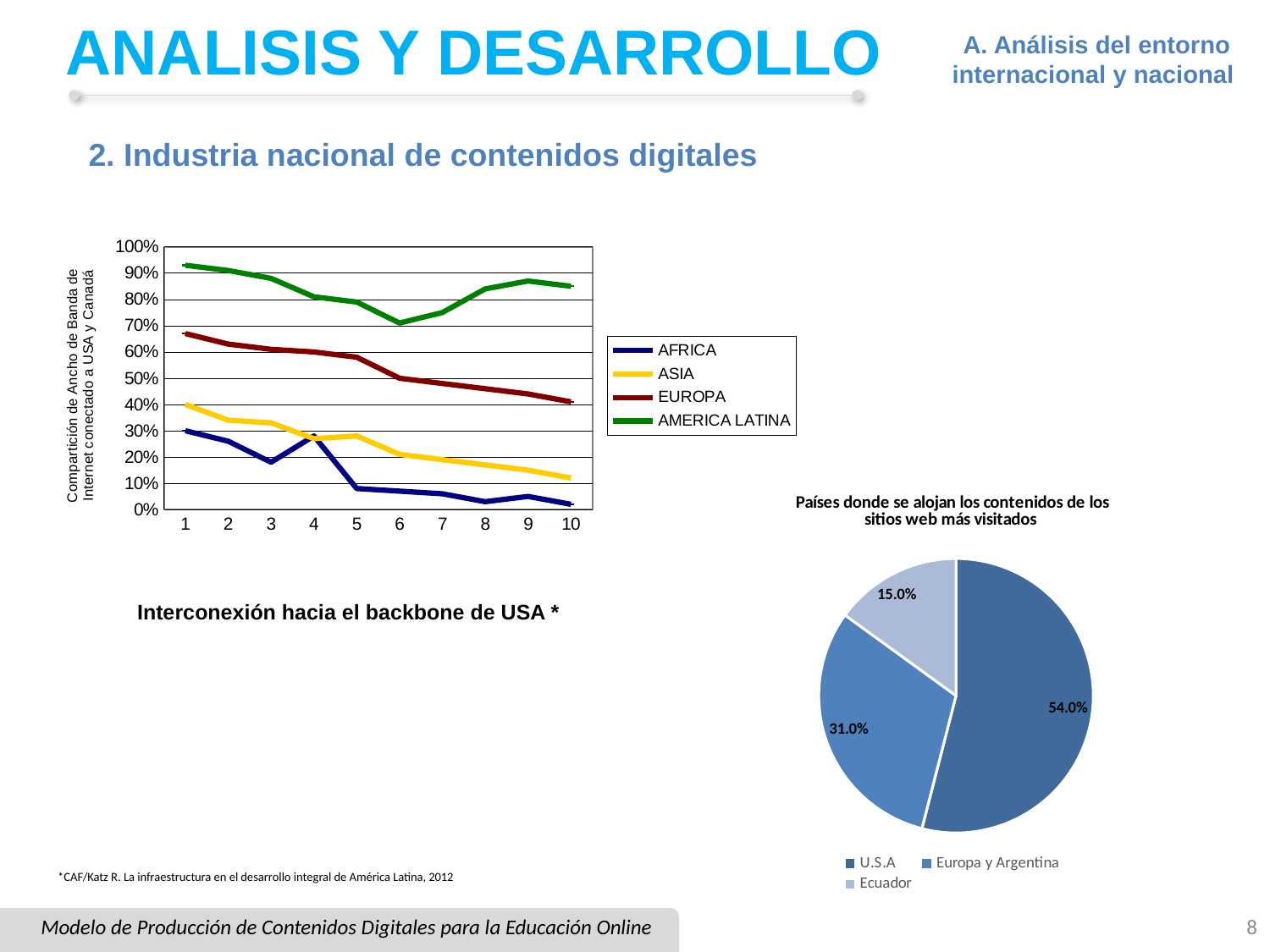

# ANALISIS Y DESARROLLO
A. Análisis del entorno internacional y nacional
2. Industria nacional de contenidos digitales

### Chart

| Category |  |  |  |  |
|---|---|---|---|---|

### Chart: Países donde se alojan los contenidos de los sitios web más visitados

| Category | Sitios web más visitados  |
|---|---|
| U.S.A | 0.54 |
| Europa y Argentina | 0.31000000000000005 |
| Ecuador | 0.15000000000000002 |
Interconexión hacia el backbone de USA *
*CAF/Katz R. La infraestructura en el desarrollo integral de América Latina, 2012
Modelo de Producción de Contenidos Digitales para la Educación Online
8